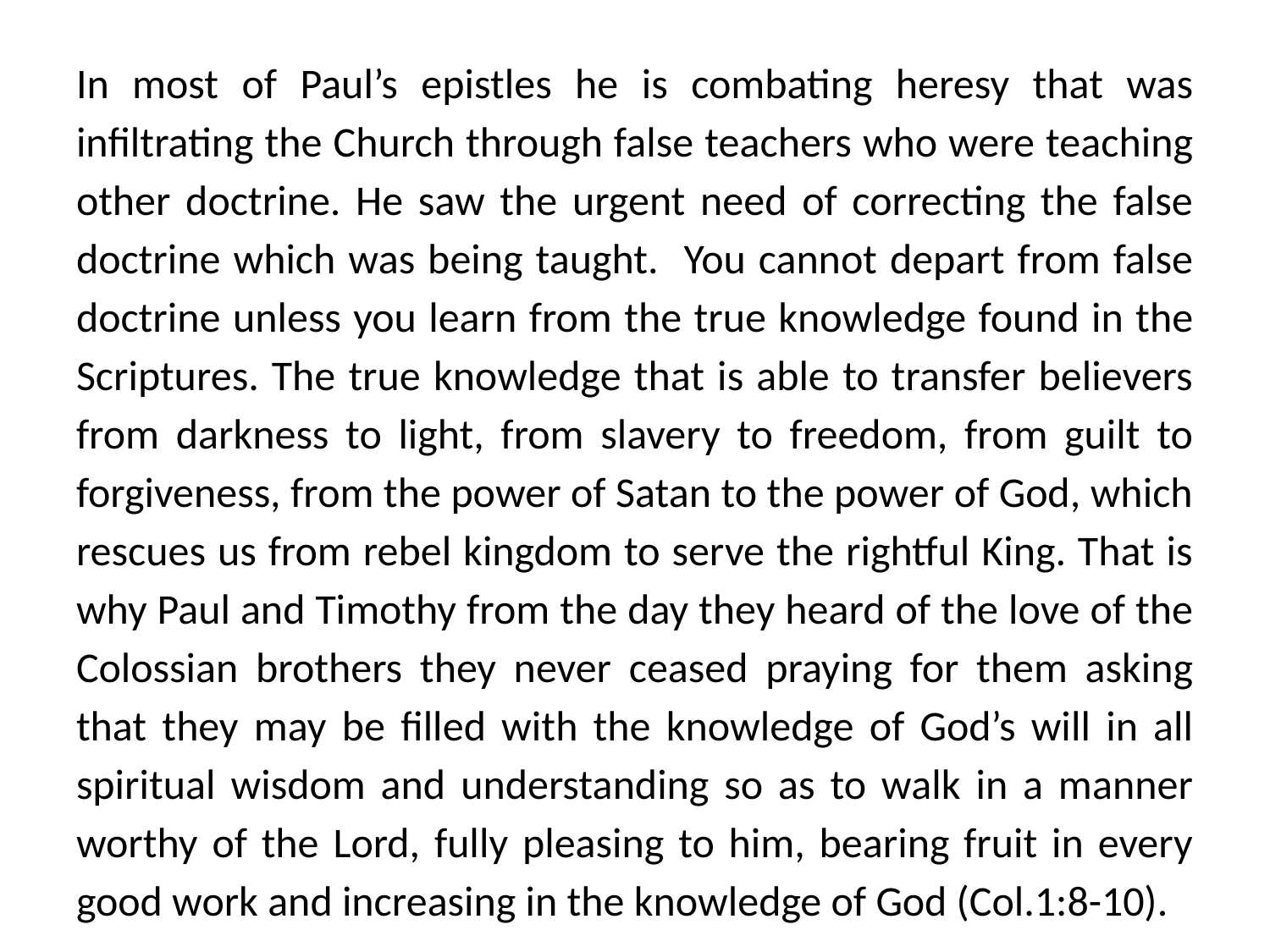

#
In most of Paul’s epistles he is combating heresy that was infiltrating the Church through false teachers who were teaching other doctrine. He saw the urgent need of correcting the false doctrine which was being taught.  You cannot depart from false doctrine unless you learn from the true knowledge found in the Scriptures. The true knowledge that is able to transfer believers from darkness to light, from slavery to freedom, from guilt to forgiveness, from the power of Satan to the power of God, which rescues us from rebel kingdom to serve the rightful King. That is why Paul and Timothy from the day they heard of the love of the Colossian brothers they never ceased praying for them asking that they may be filled with the knowledge of God’s will in all spiritual wisdom and understanding so as to walk in a manner worthy of the Lord, fully pleasing to him, bearing fruit in every good work and increasing in the knowledge of God (Col.1:8-10).